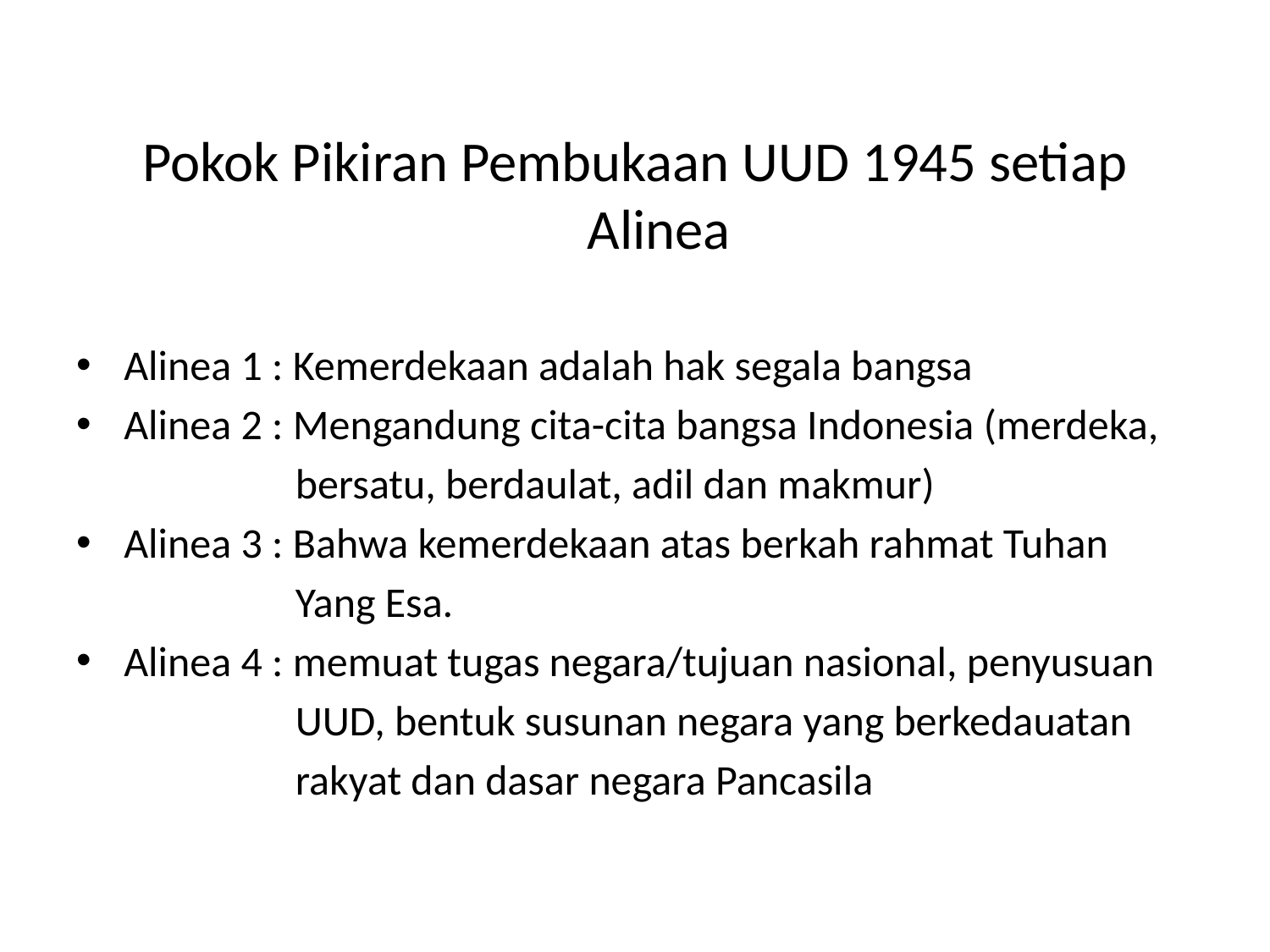

Pokok Pikiran Pembukaan UUD 1945 setiap Alinea

Alinea 1 : Kemerdekaan adalah hak segala bangsa
Alinea 2 : Mengandung cita-cita bangsa Indonesia (merdeka,
                       bersatu, berdaulat, adil dan makmur)
Alinea 3 : Bahwa kemerdekaan atas berkah rahmat Tuhan
                       Yang Esa.
Alinea 4 : memuat tugas negara/tujuan nasional, penyusuan
                       UUD, bentuk susunan negara yang berkedauatan
                       rakyat dan dasar negara Pancasila